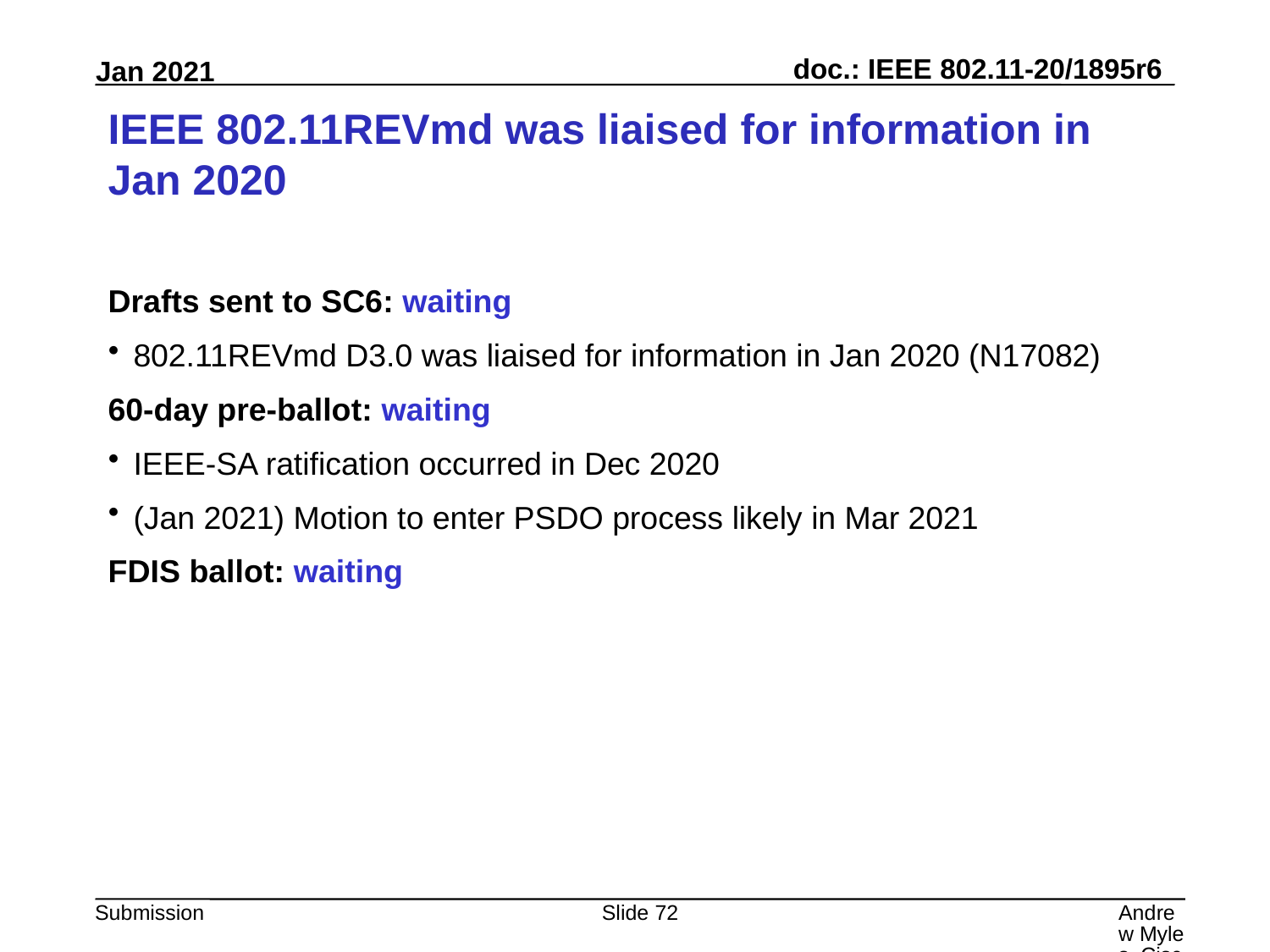

# IEEE 802.11REVmd was liaised for information in Jan 2020
Drafts sent to SC6: waiting
802.11REVmd D3.0 was liaised for information in Jan 2020 (N17082)
60-day pre-ballot: waiting
IEEE-SA ratification occurred in Dec 2020
(Jan 2021) Motion to enter PSDO process likely in Mar 2021
FDIS ballot: waiting

Slide 72
Andrew Myles, Cisco